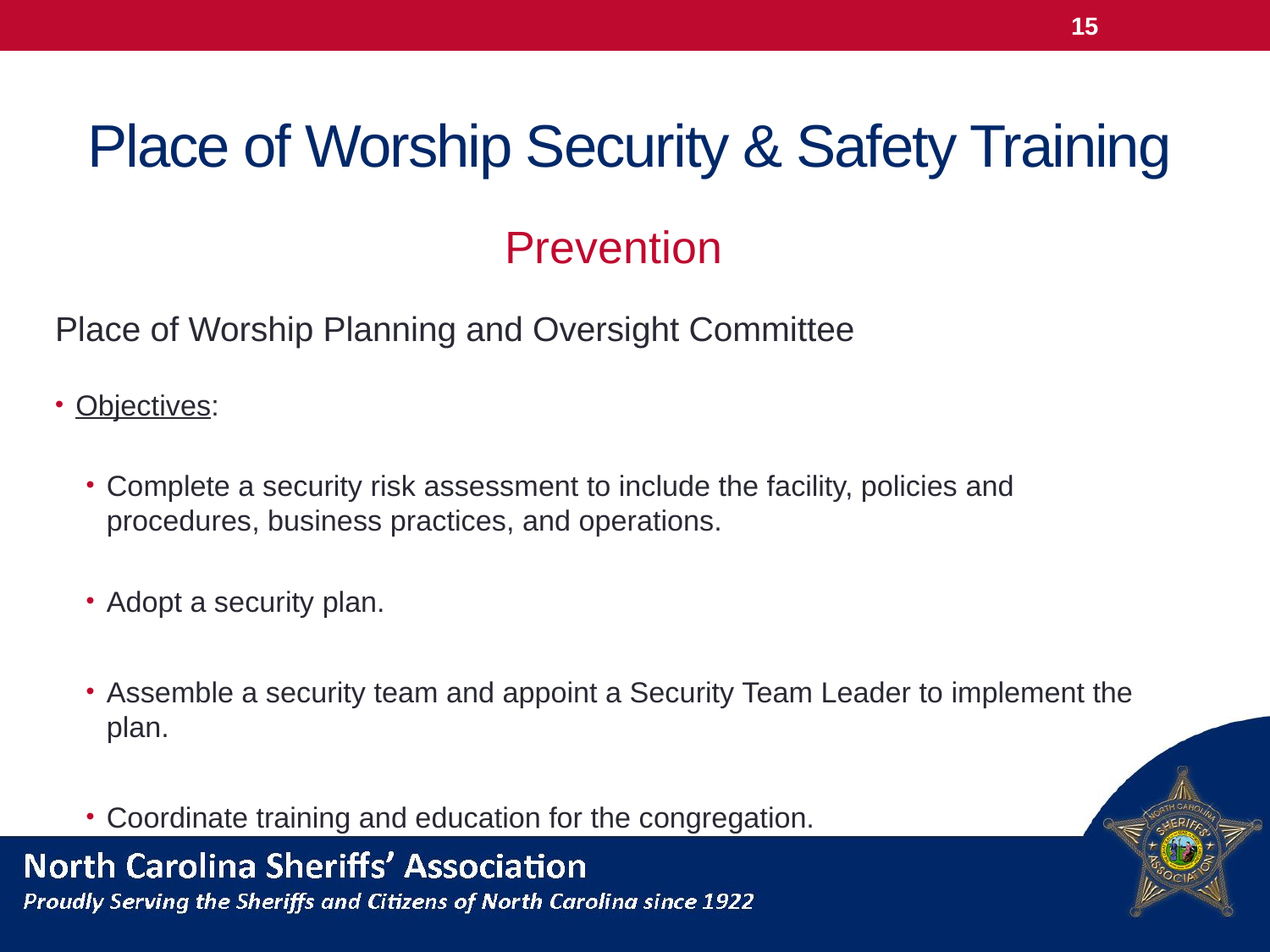

15
# Place of Worship Security & Safety Training
Prevention

Place of Worship Planning and Oversight Committee

Objectives:

Complete a security risk assessment to include the facility, policies and procedures, business practices, and operations.

Adopt a security plan.

Assemble a security team and appoint a Security Team Leader to implement the plan.

Coordinate training and education for the congregation.